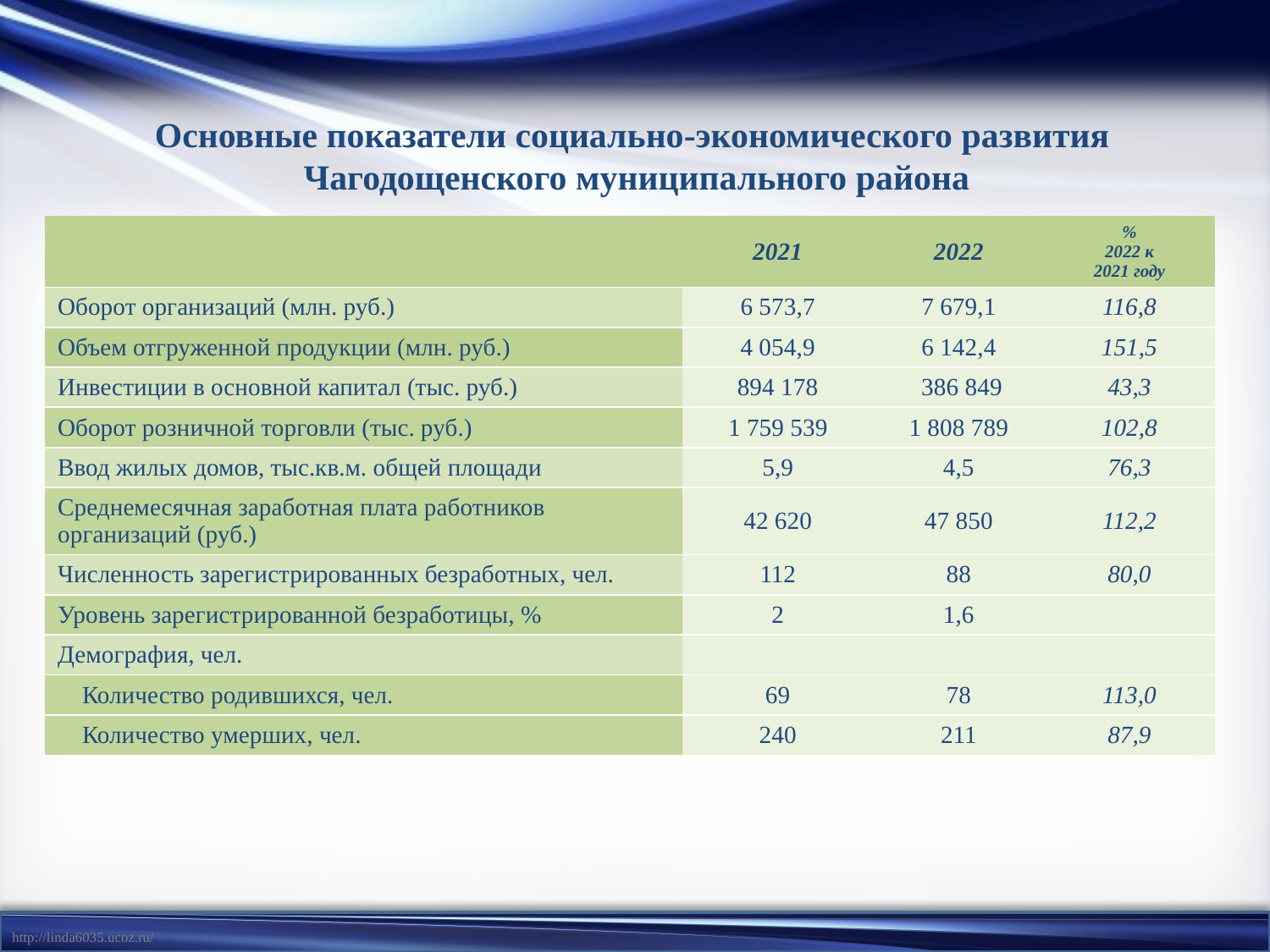

Основные показатели социально-экономического развития
Чагодощенского муниципального района
|  | 2021 | 2022 | % 2022 к 2021 году |
| --- | --- | --- | --- |
| Оборот организаций (млн. руб.) | 6 573,7 | 7 679,1 | 116,8 |
| Объем отгруженной продукции (млн. руб.) | 4 054,9 | 6 142,4 | 151,5 |
| Инвестиции в основной капитал (тыс. руб.) | 894 178 | 386 849 | 43,3 |
| Оборот розничной торговли (тыс. руб.) | 1 759 539 | 1 808 789 | 102,8 |
| Ввод жилых домов, тыс.кв.м. общей площади | 5,9 | 4,5 | 76,3 |
| Среднемесячная заработная плата работников организаций (руб.) | 42 620 | 47 850 | 112,2 |
| Численность зарегистрированных безработных, чел. | 112 | 88 | 80,0 |
| Уровень зарегистрированной безработицы, % | 2 | 1,6 |  |
| Демография, чел. |  |  |  |
| Количество родившихся, чел. | 69 | 78 | 113,0 |
| Количество умерших, чел. | 240 | 211 | 87,9 |